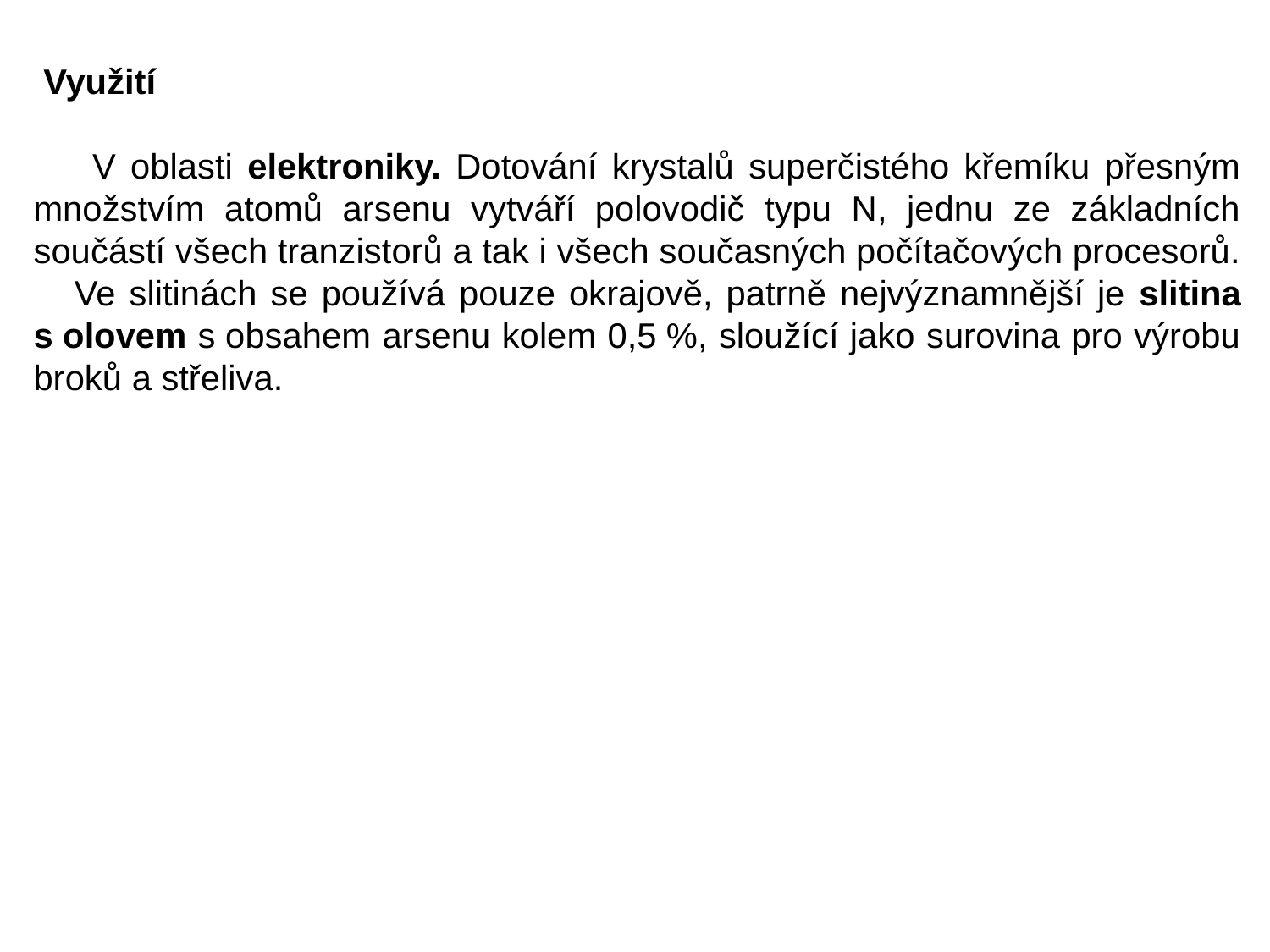

Využití

    V oblasti elektroniky. Dotování krystalů superčistého křemíku přesným množstvím atomů arsenu vytváří polovodič typu N, jednu ze základních součástí všech tranzistorů a tak i všech současných počítačových procesorů.
   Ve slitinách se používá pouze okrajově, patrně nejvýznamnější je slitina s olovem s obsahem arsenu kolem 0,5 %, sloužící jako surovina pro výrobu broků a střeliva.